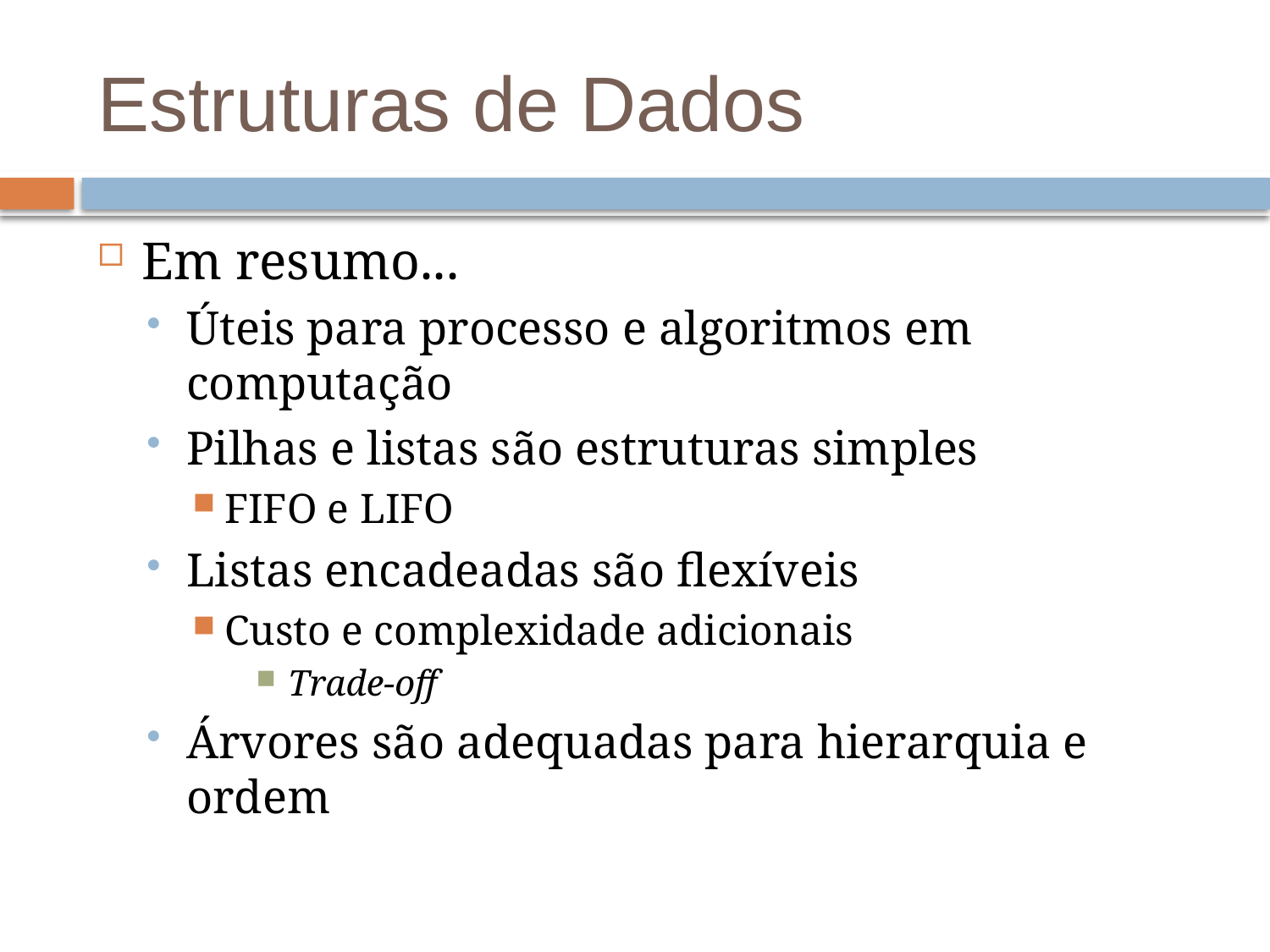

# Estruturas de Dados
Em resumo...
Úteis para processo e algoritmos em computação
Pilhas e listas são estruturas simples
FIFO e LIFO
Listas encadeadas são flexíveis
Custo e complexidade adicionais
Trade-off
Árvores são adequadas para hierarquia e ordem